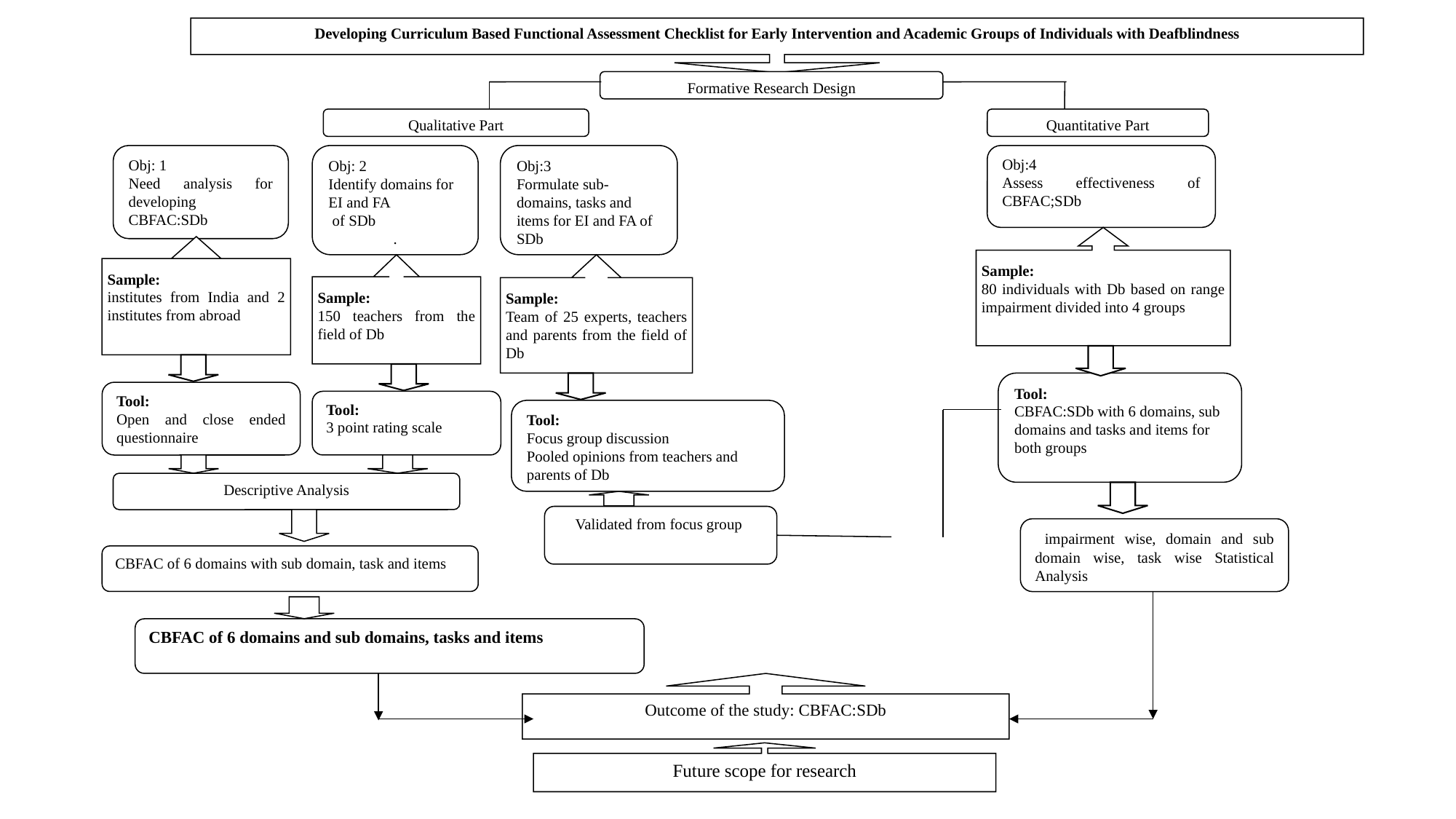

Developing Curriculum Based Functional Assessment Checklist for Early Intervention and Academic Groups of Individuals with Deafblindness

Formative Research Design
Qualitative Part
Quantitative Part
Obj: 1
Need analysis for developing CBFAC:SDb
Obj: 2
Identify domains for
EI and FA
 of SDb
.

Obj:3
Formulate sub-domains, tasks and items for EI and FA of SDb

Obj:4
Assess effectiveness of CBFAC;SDb

Sample:
80 individuals with Db based on range impairment divided into 4 groups
Sample:
institutes from India and 2 institutes from abroad
Sample:
Team of 25 experts, teachers and parents from the field of Db
Sample:
150 teachers from the field of Db

Tool:
CBFAC:SDb with 6 domains, sub domains and tasks and items for both groups

Tool:
Open and close ended questionnaire
Tool:
3 point rating scale
Tool:
Focus group discussion
Pooled opinions from teachers and parents of Db

Descriptive Analysis

Validated from focus group

 impairment wise, domain and sub domain wise, task wise Statistical Analysis
CBFAC of 6 domains with sub domain, task and items

CBFAC of 6 domains and sub domains, tasks and items
Outcome of the study: CBFAC:SDb
Future scope for research